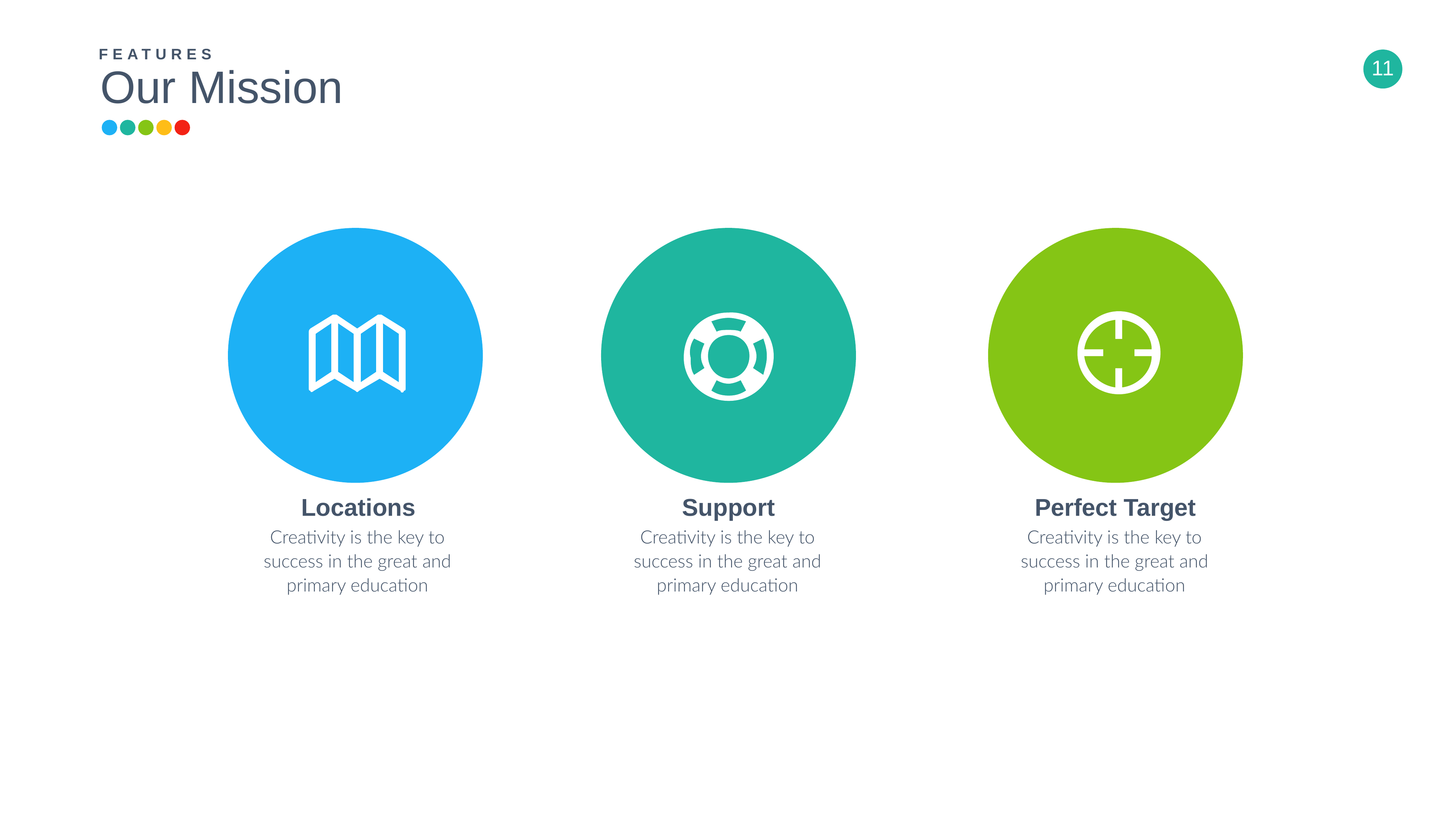

FEATURES
Our Mission

Locations
Support
Perfect Target
Creativity is the key to success in the great and primary education
Creativity is the key to success in the great and primary education
Creativity is the key to success in the great and primary education